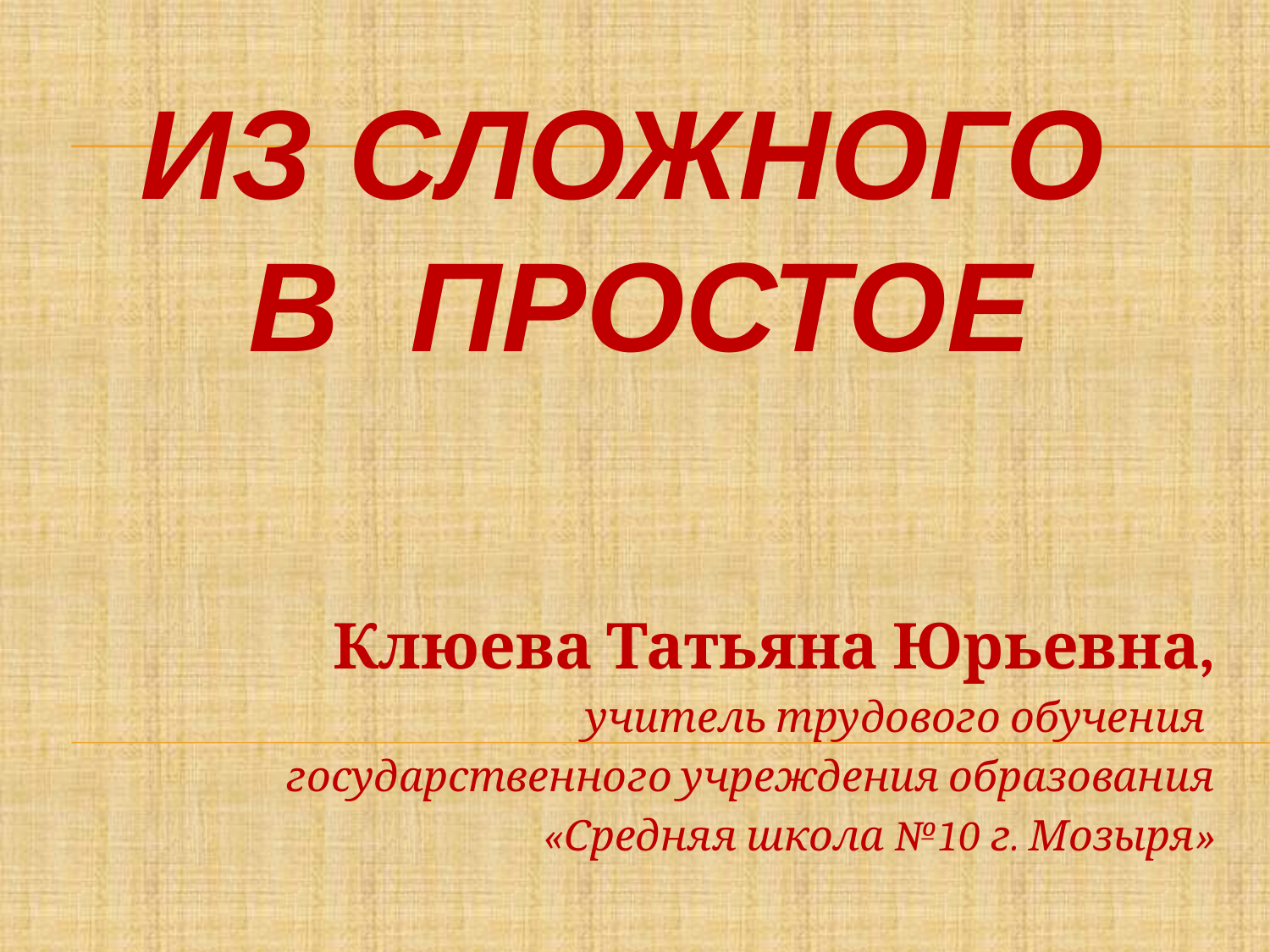

# Из сложного в  простое
Клюева Татьяна Юрьевна,
учитель трудового обучения
государственного учреждения образования
«Средняя школа №10 г. Мозыря»